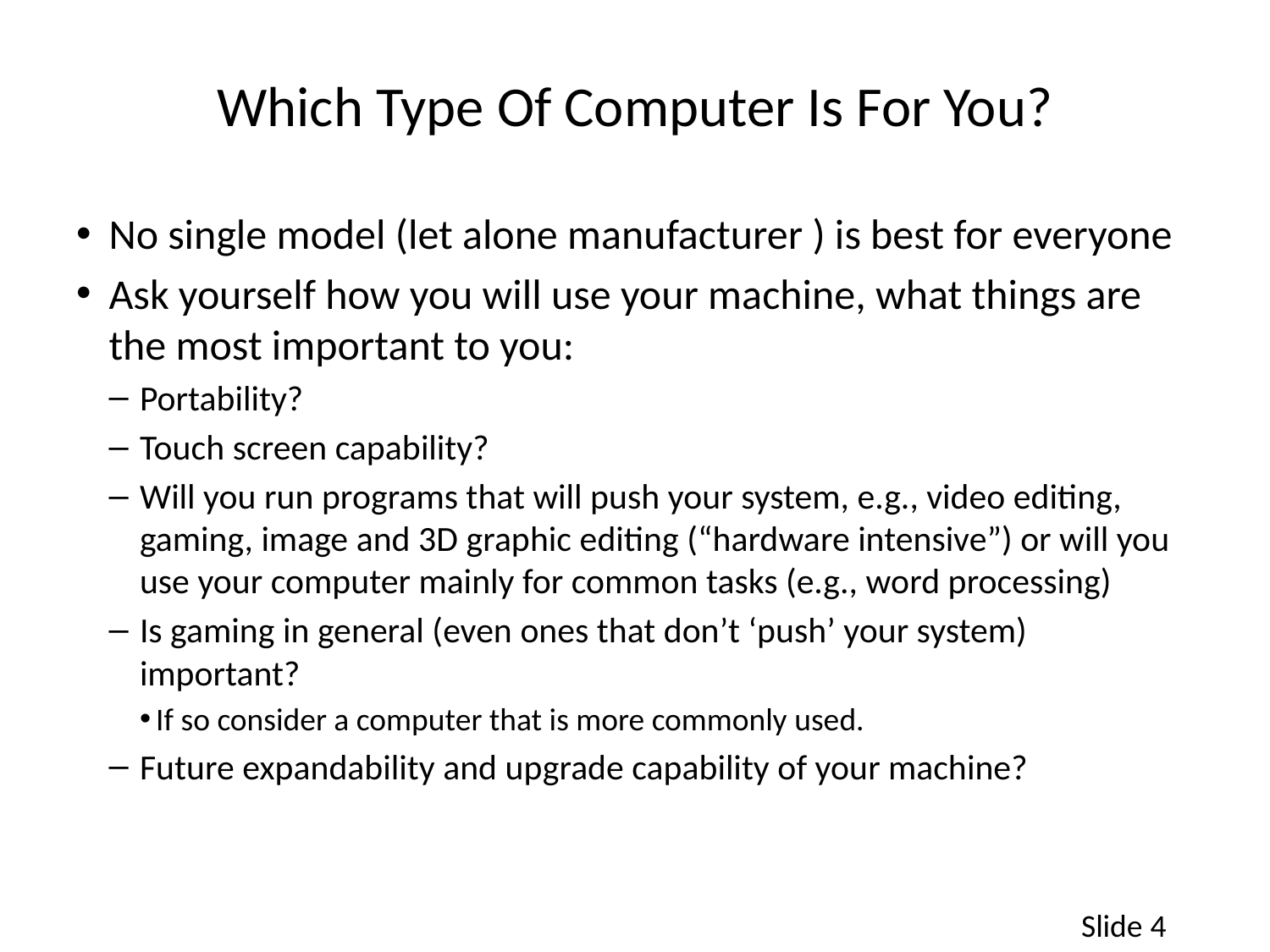

# Which Type Of Computer Is For You?
No single model (let alone manufacturer ) is best for everyone
Ask yourself how you will use your machine, what things are the most important to you:
Portability?
Touch screen capability?
Will you run programs that will push your system, e.g., video editing, gaming, image and 3D graphic editing (“hardware intensive”) or will you use your computer mainly for common tasks (e.g., word processing)
Is gaming in general (even ones that don’t ‘push’ your system) important?
If so consider a computer that is more commonly used.
Future expandability and upgrade capability of your machine?